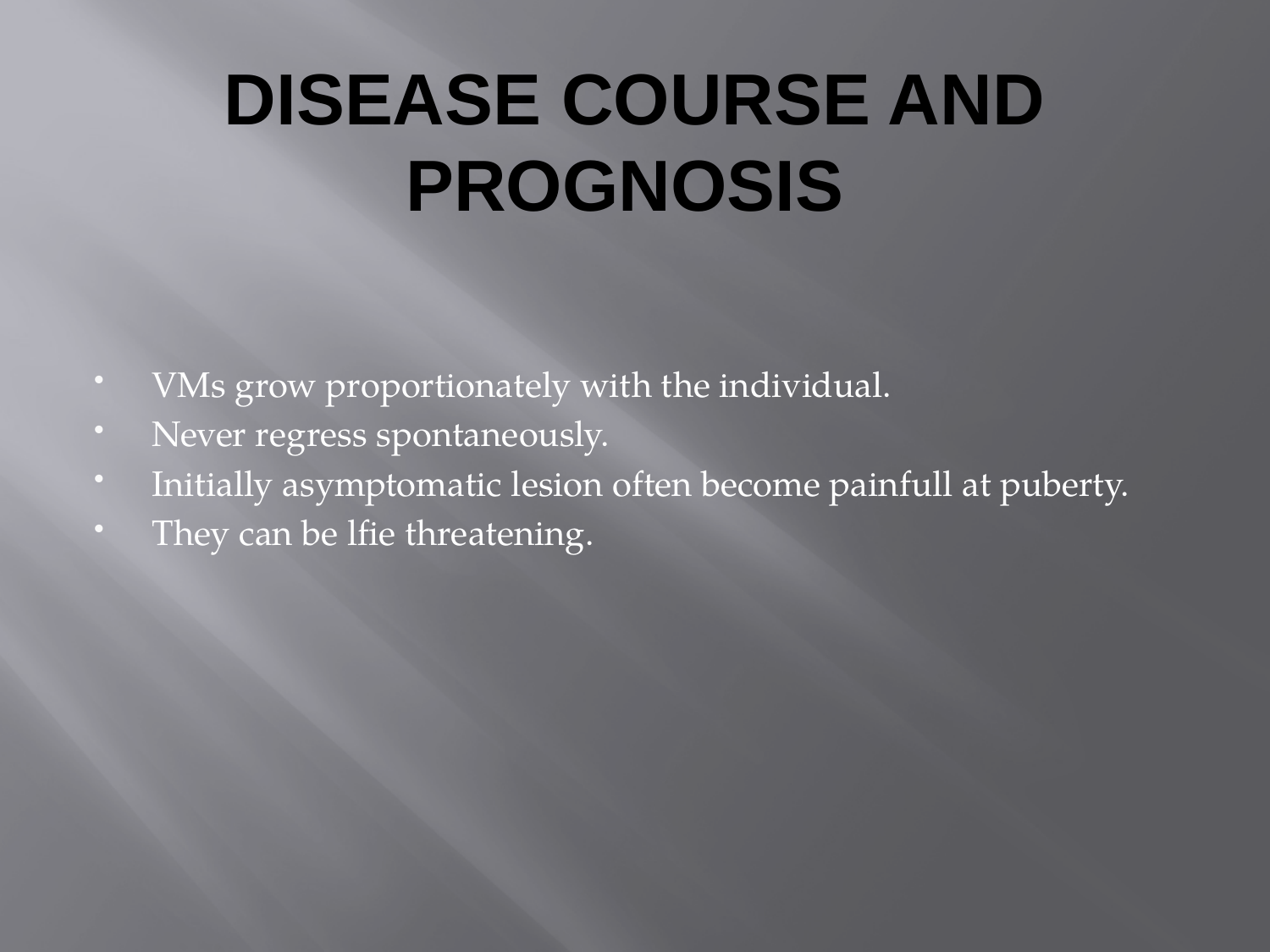

# DISEASE COURSE AND PROGNOSIS
VMs grow proportionately with the individual.
Never regress spontaneously.
Initially asymptomatic lesion often become painfull at puberty.
They can be lfie threatening.